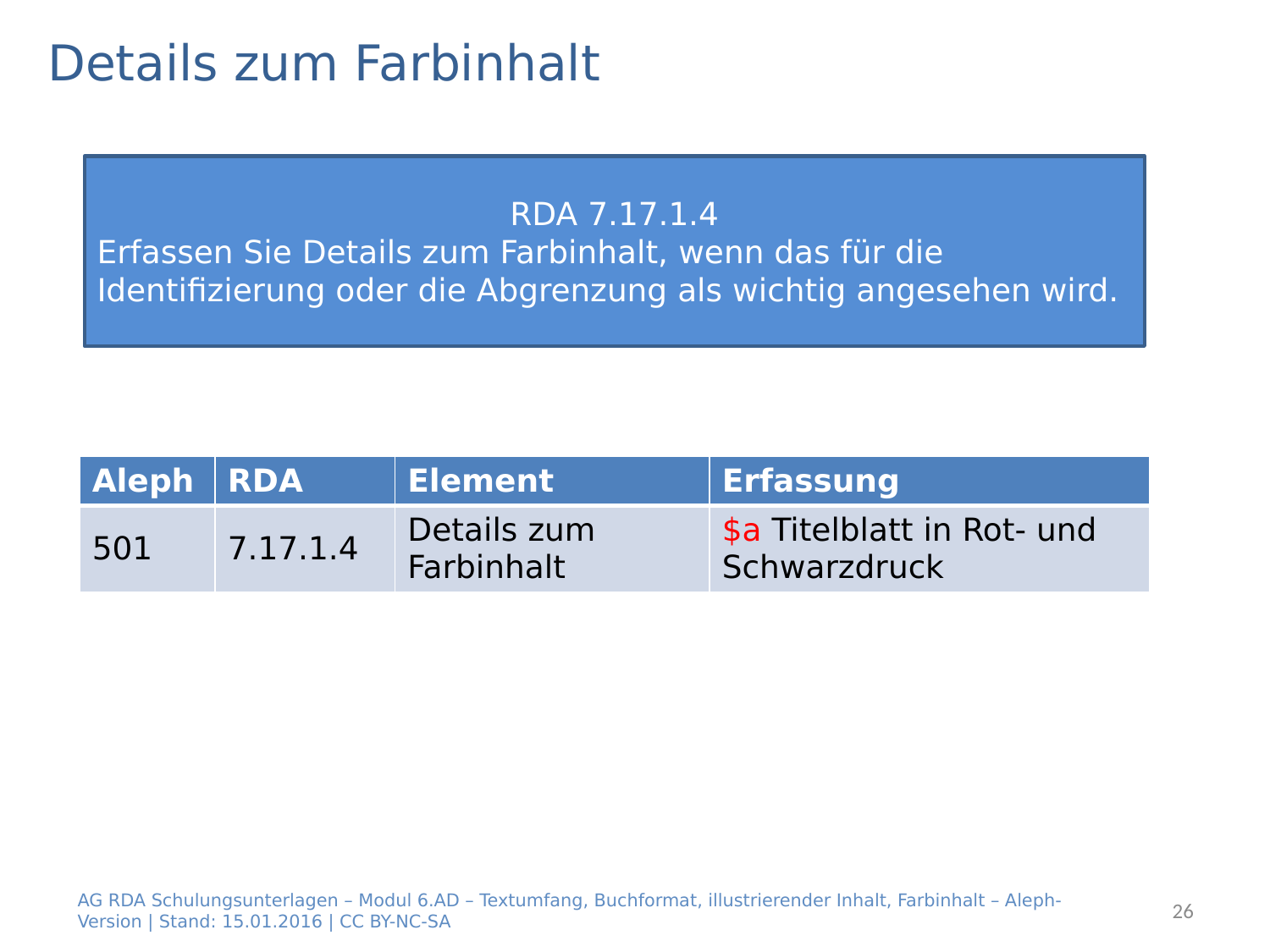

# Details zum Farbinhalt

RDA 7.17.1.4
Erfassen Sie Details zum Farbinhalt, wenn das für die Identifizierung oder die Abgrenzung als wichtig angesehen wird.
| Aleph | RDA | Element | Erfassung |
| --- | --- | --- | --- |
| 501 | 7.17.1.4 | Details zum Farbinhalt | $a Titelblatt in Rot- und Schwarzdruck |
AG RDA Schulungsunterlagen – Modul 6.AD – Textumfang, Buchformat, illustrierender Inhalt, Farbinhalt – Aleph-Version | Stand: 15.01.2016 | CC BY-NC-SA
26